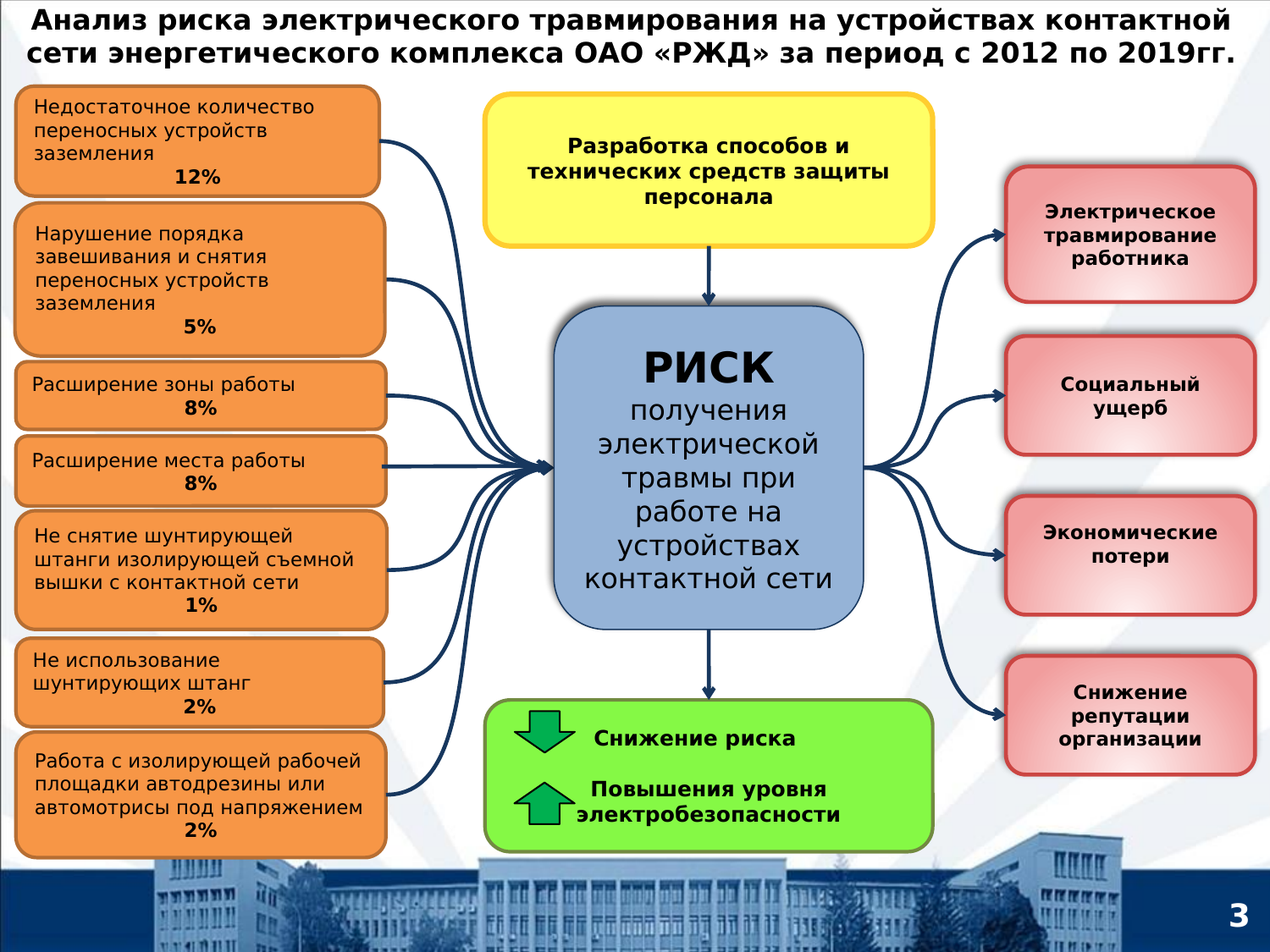

# Анализ риска электрического травмирования на устройствах контактной сети энергетического комплекса ОАО «РЖД» за период с 2012 по 2019гг.
Недостаточное количество переносных устройств заземления
12%
Разработка способов и технических средств защиты персонала
Электрическое травмирование работника
Нарушение порядка завешивания и снятия  переносных устройств заземления
5%
РИСК
получения электрической травмы при работе на устройствах контактной сети
Социальный ущерб
Расширение зоны работы
8%
Расширение места работы
8%
Экономические потери

Не снятие шунтирующей штанги изолирующей съемной вышки с контактной сети
1%
Не использование шунтирующих штанг
2%
Снижение репутации организации
            Снижение риска

Повышения уровня электробезопасности

Работа с изолирующей рабочей площадки автодрезины или автомотрисы под напряжением
2%

3
Увеличение сроков реализации проекта
Увеличение сроков реализации проекта
Увеличение сроков реализации проекта
Увеличение сроков реализации проекта